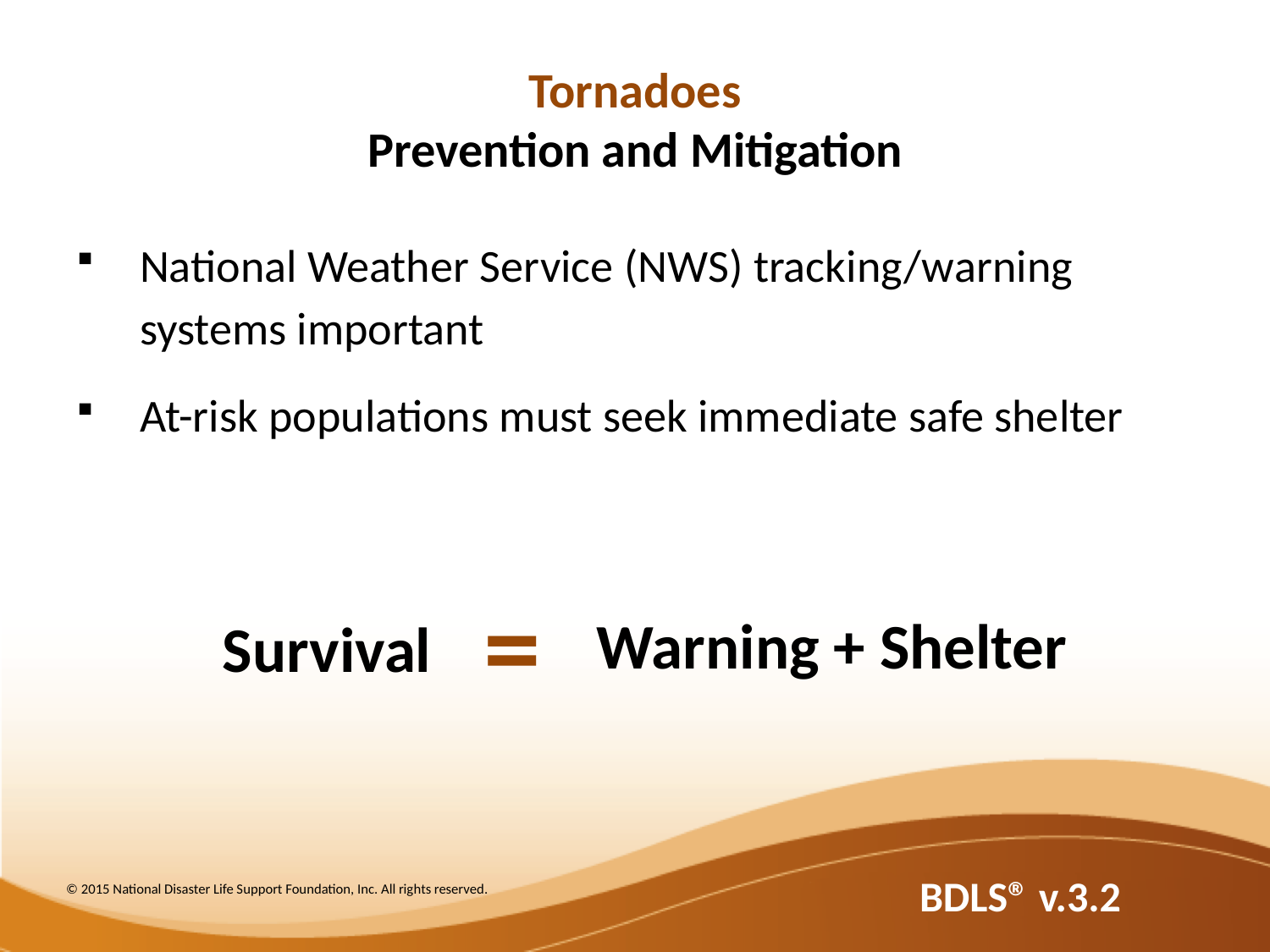

# Tornadoes Prevention and Mitigation
National Weather Service (NWS) tracking/warning systems important
At-risk populations must seek immediate safe shelter
=
Warning + Shelter
Survival